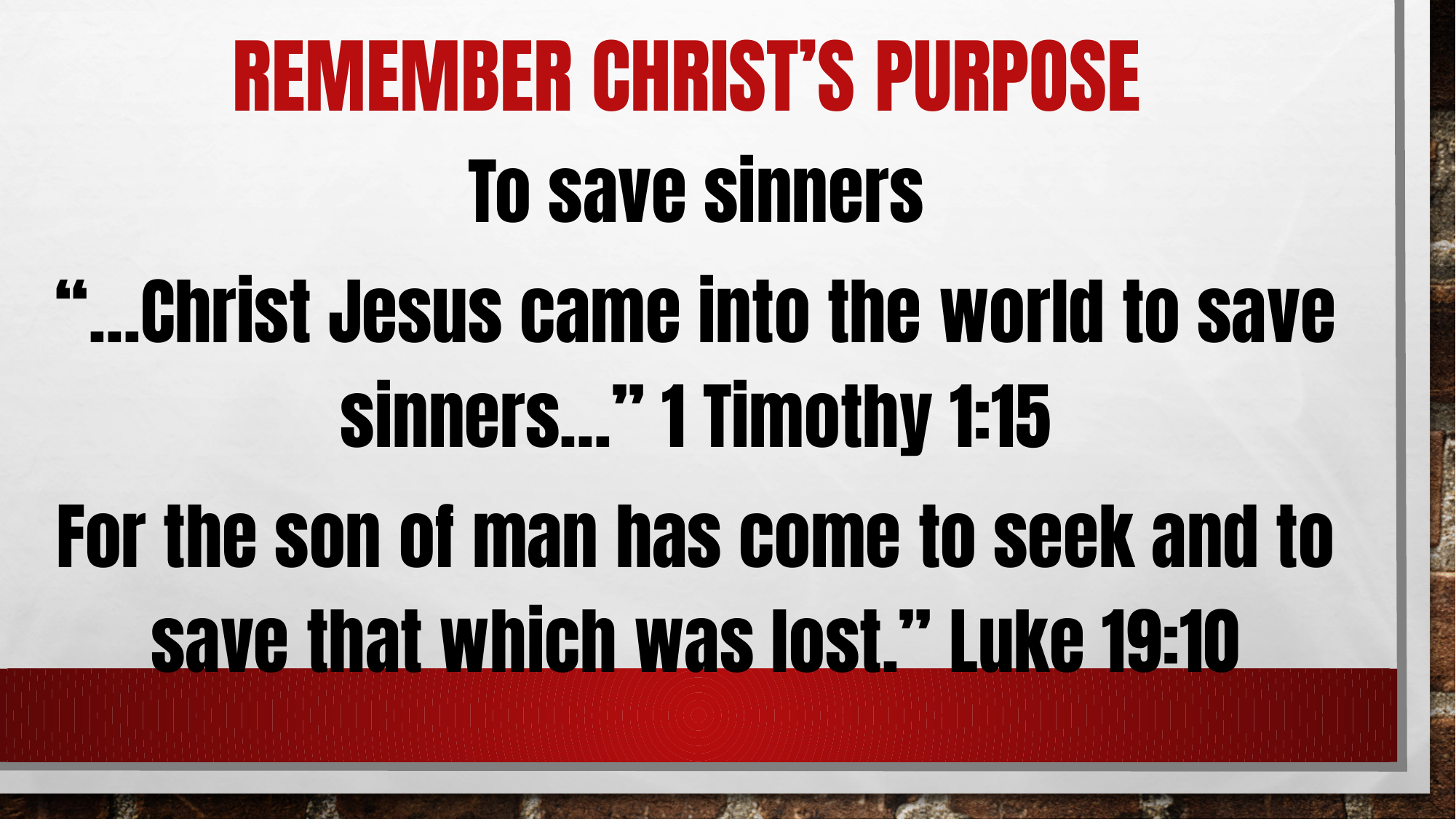

# Remember Christ’s Purpose
To save sinners
“…Christ Jesus came into the world to save sinners…” 1 Timothy 1:15
For the son of man has come to seek and to save that which was lost.” Luke 19:10